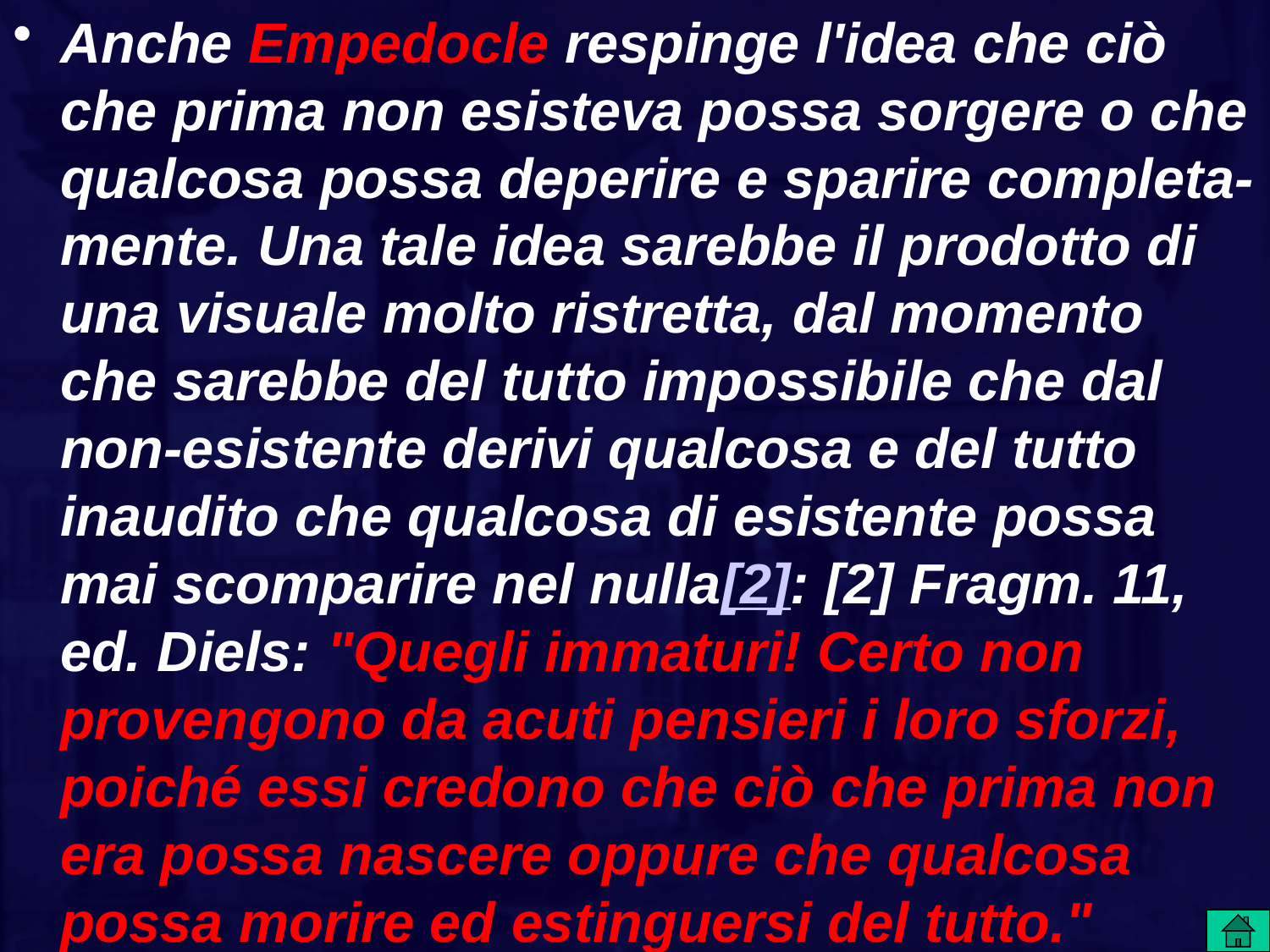

Anche Empedocle respinge l'idea che ciò che prima non esisteva possa sorgere o che qualcosa possa deperire e sparire completa-mente. Una tale idea sarebbe il prodotto di una visuale molto ristretta, dal momento che sarebbe del tutto impossibile che dal non-esistente derivi qualcosa e del tutto inaudito che qualcosa di esistente possa mai scomparire nel nulla[2]: [2] Fragm. 11, ed. Diels: "Quegli immaturi! Certo non provengono da acuti pensieri i loro sforzi, poiché essi credono che ciò che prima non era possa nascere oppure che qualcosa possa morire ed estinguersi del tutto."